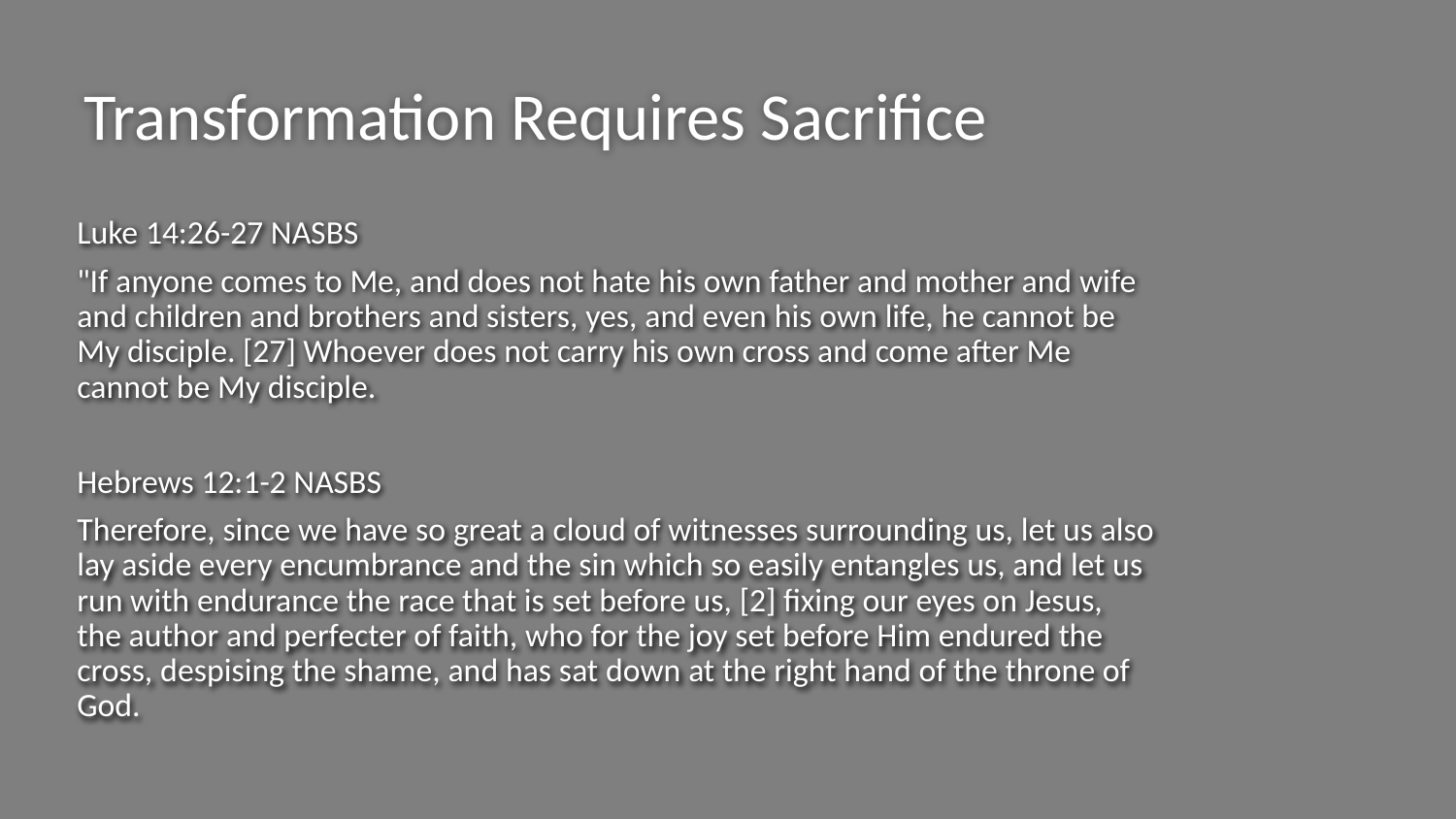

# Transformation Requires Sacrifice
Luke 14:26-27 NASBS
"If anyone comes to Me, and does not hate his own father and mother and wife and children and brothers and sisters, yes, and even his own life, he cannot be My disciple. [27] Whoever does not carry his own cross and come after Me cannot be My disciple.

Hebrews 12:1-2 NASBS
Therefore, since we have so great a cloud of witnesses surrounding us, let us also lay aside every encumbrance and the sin which so easily entangles us, and let us run with endurance the race that is set before us, [2] fixing our eyes on Jesus, the author and perfecter of faith, who for the joy set before Him endured the cross, despising the shame, and has sat down at the right hand of the throne of God.